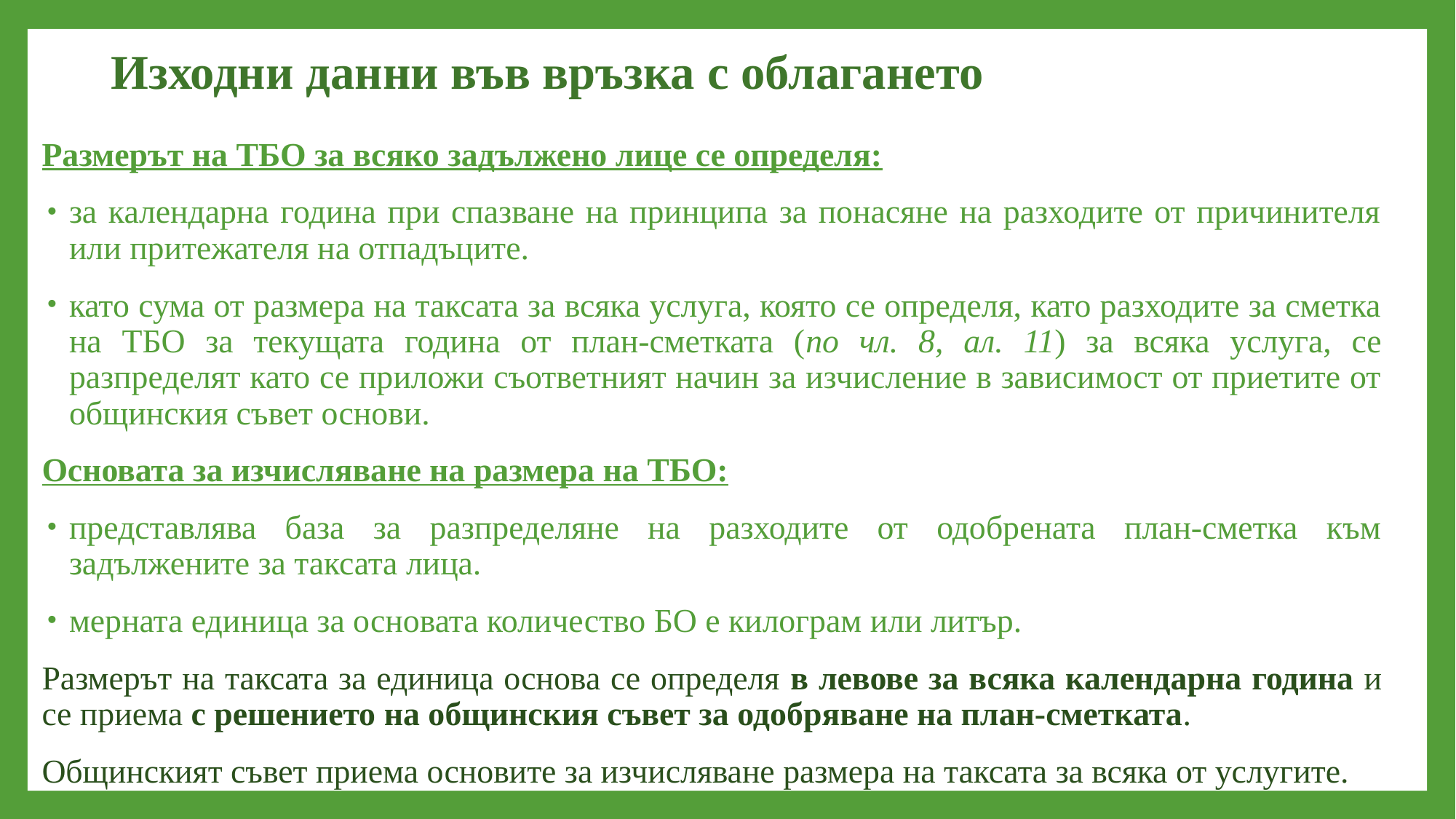

# Изходни данни във връзка с облагането
Размерът на ТБО за всяко задължено лице се определя:
за календарна година при спазване на принципа за понасяне на разходите от причинителя или притежателя на отпадъците.
като сума от размера на таксата за всяка услуга, която се определя, като разходите за сметка на ТБО за текущата година от план-сметката (по чл. 8, ал. 11) за всяка услуга, се разпределят като се приложи съответният начин за изчисление в зависимост от приетите от общинския съвет основи.
Основата за изчисляване на размера на ТБО:
представлява база за разпределяне на разходите от одобрената план-сметка към задължените за таксата лица.
мерната единица за основата количество БО е килограм или литър.
Размерът на таксата за единица основа се определя в левове за всяка календарна година и се приема с решението на общинския съвет за одобряване на план-сметката.
Общинският съвет приема основите за изчисляване размера на таксата за всяка от услугите.